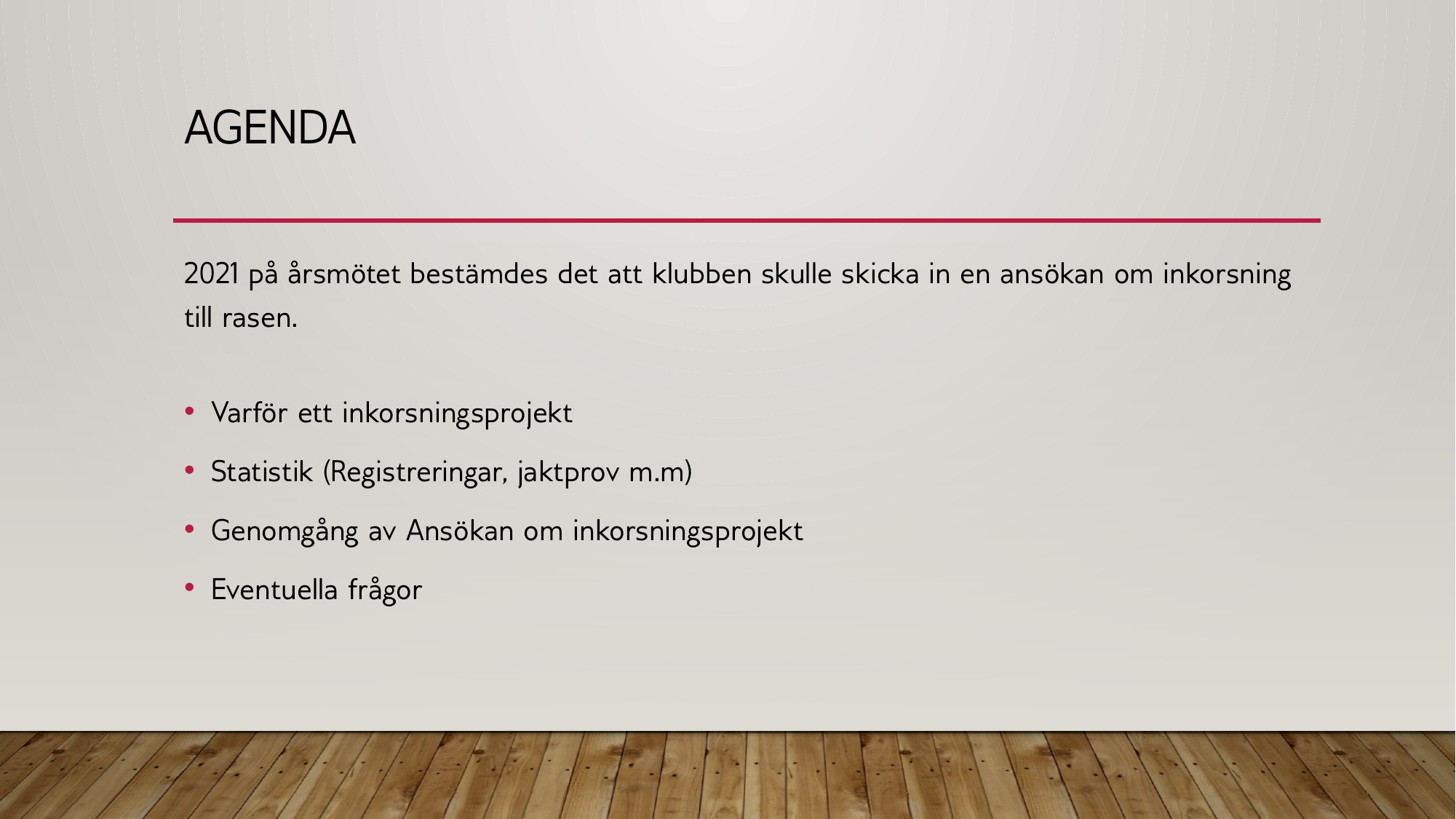

# Agenda
2021 på årsmötet bestämdes det att klubben skulle skicka in en ansökan om inkorsning till rasen.
Varför ett inkorsningsprojekt
Statistik (Registreringar, jaktprov m.m)
Genomgång av Ansökan om inkorsningsprojekt
Eventuella frågor